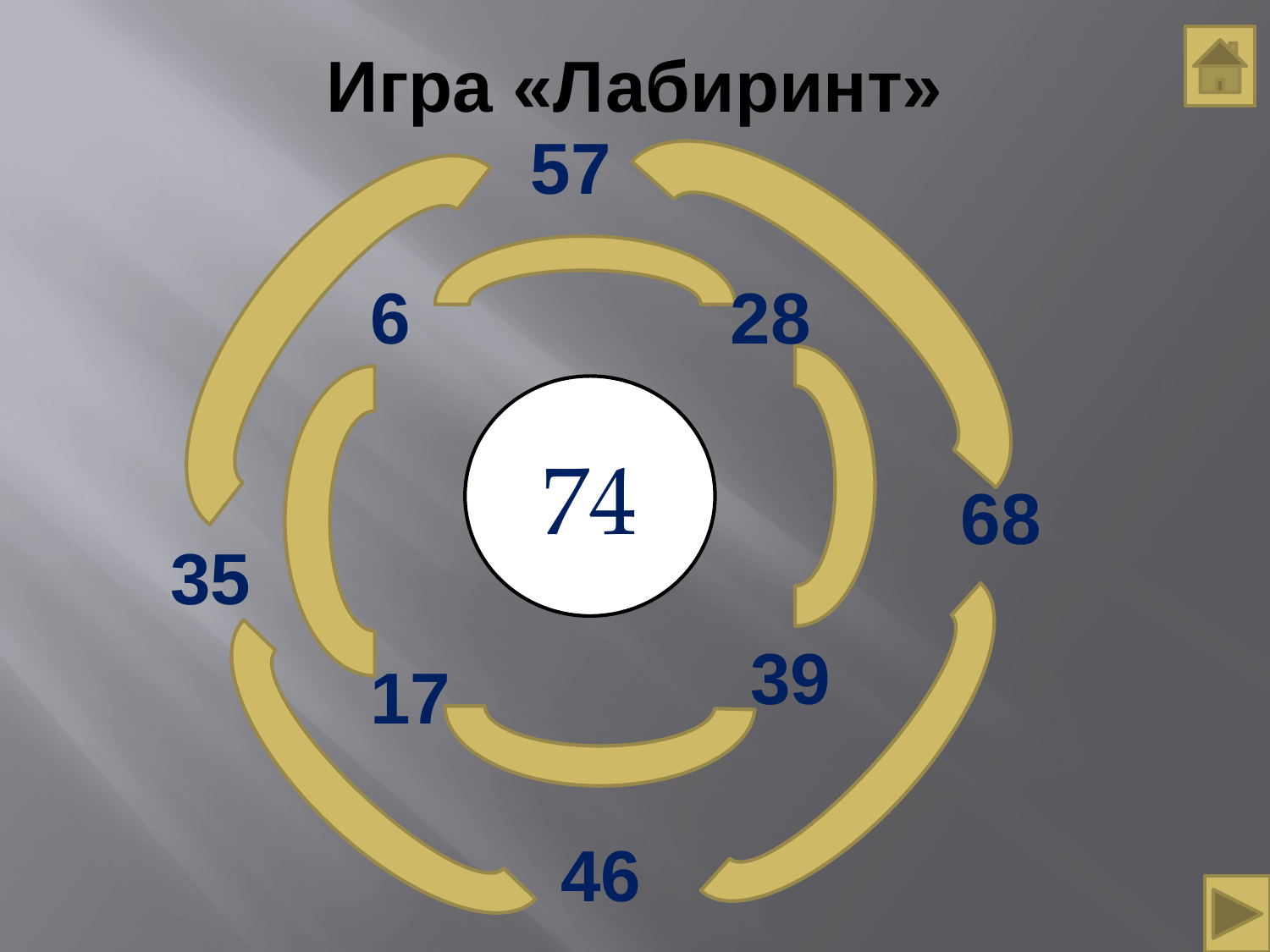

# Игра «Лабиринт»

57

6

28

74

68
35
39
17

46